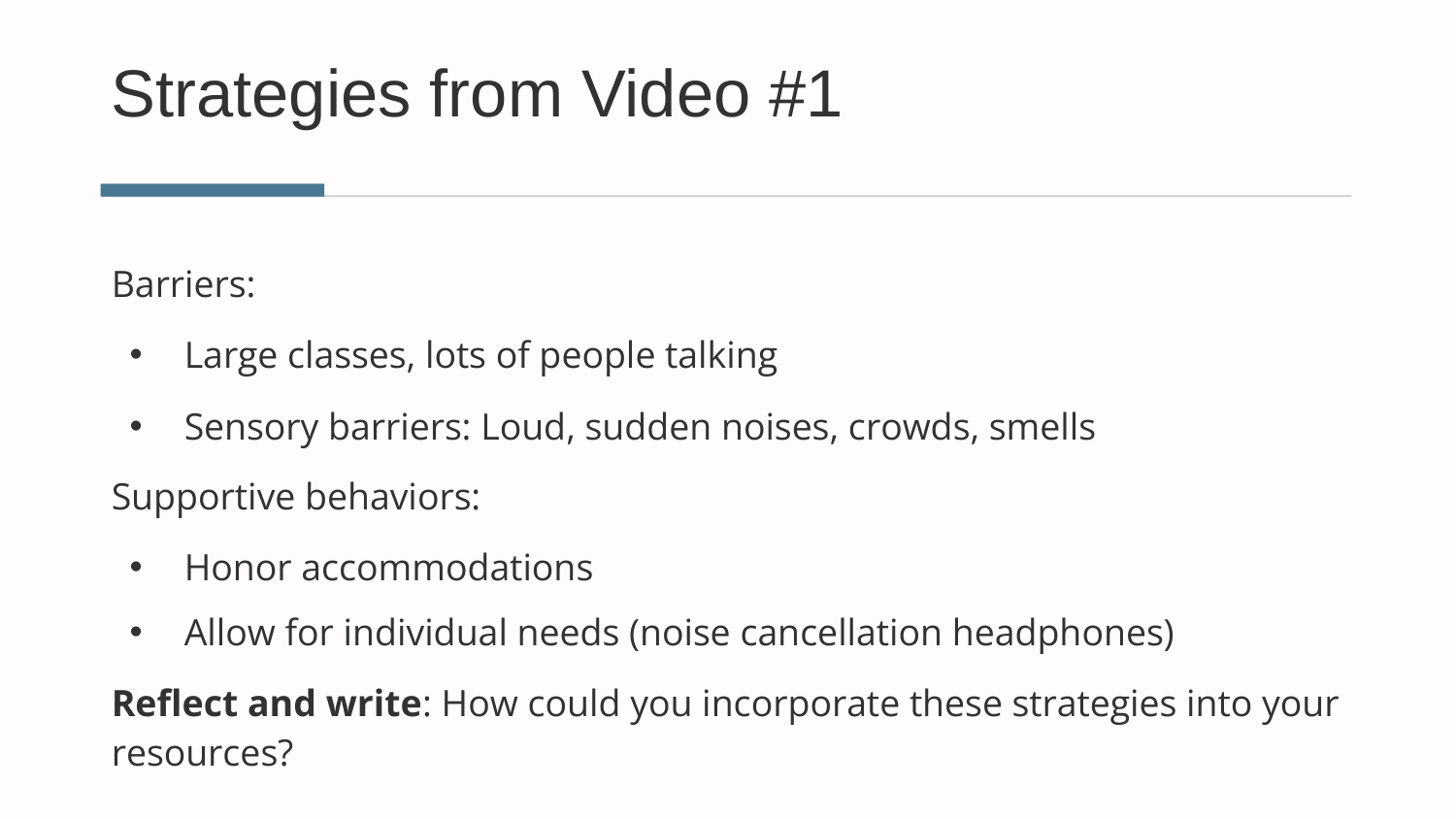

# Strategies from Video #1
Barriers:
Large classes, lots of people talking
Sensory barriers: Loud, sudden noises, crowds, smells
Supportive behaviors:
Honor accommodations
Allow for individual needs (noise cancellation headphones)
Reflect and write: How could you incorporate these strategies into your resources?